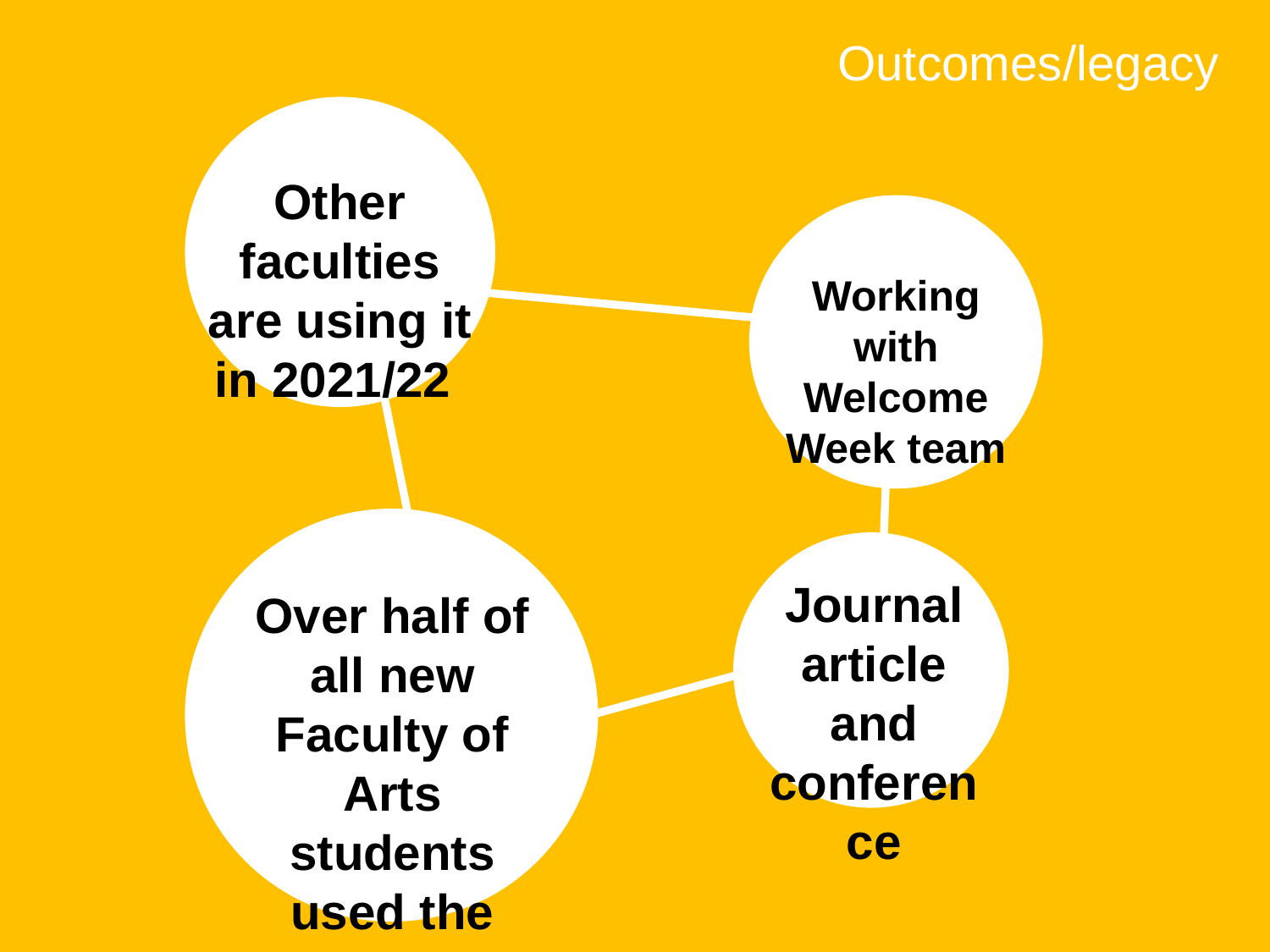

Outcomes/legacy

Other faculties are using it in 2021/22

Working with Welcome Week team

Journal article and conference
Over half of all new Faculty of Arts students used the module